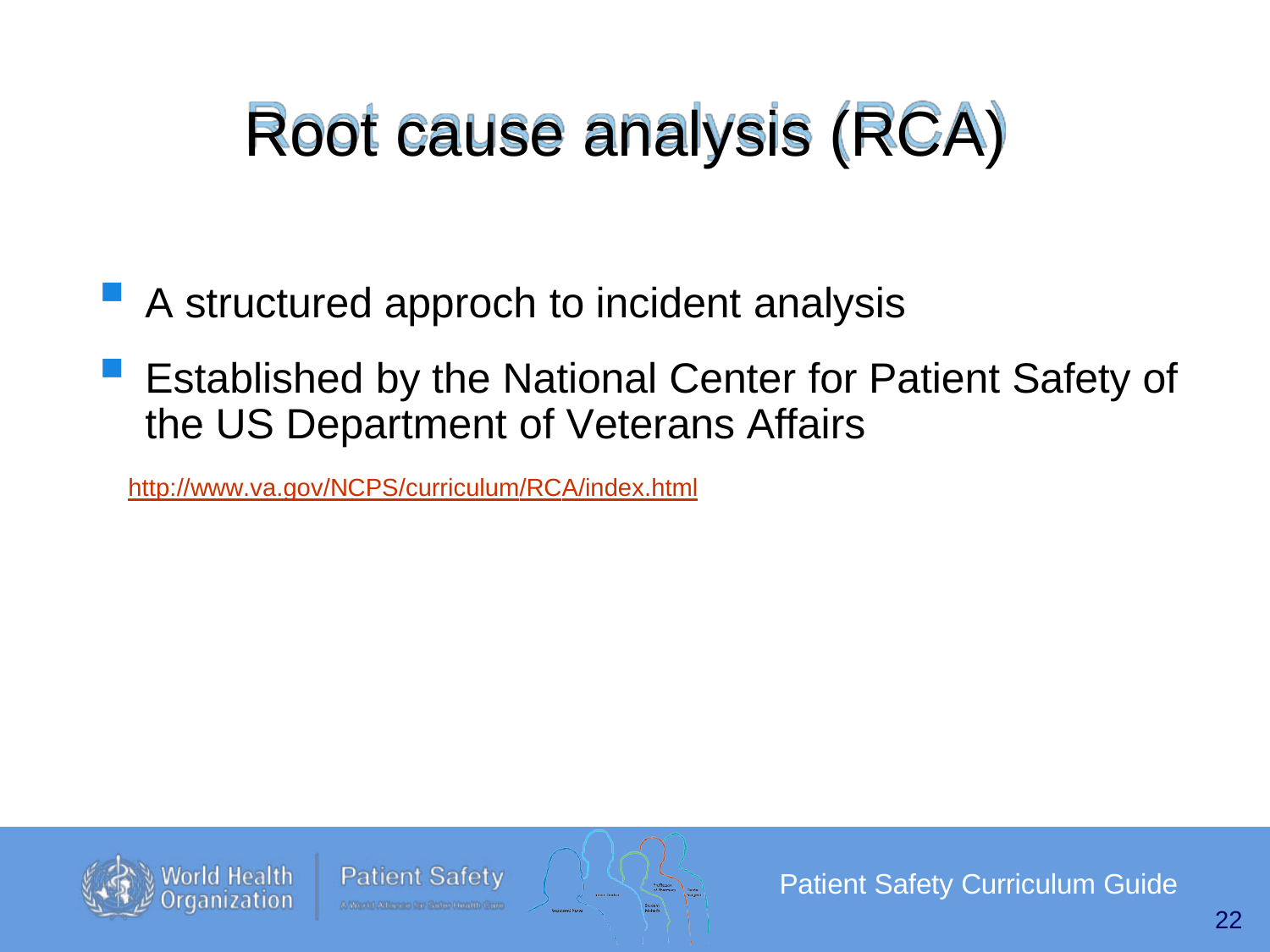

# Root cause analysis (RCA)
A structured approch to incident analysis
Established by the National Center for Patient Safety of
the US Department of Veterans Affairs
http://www.va.gov/NCPS/curriculum/RCA/index.html
Patient Safety Curriculum Guide
22